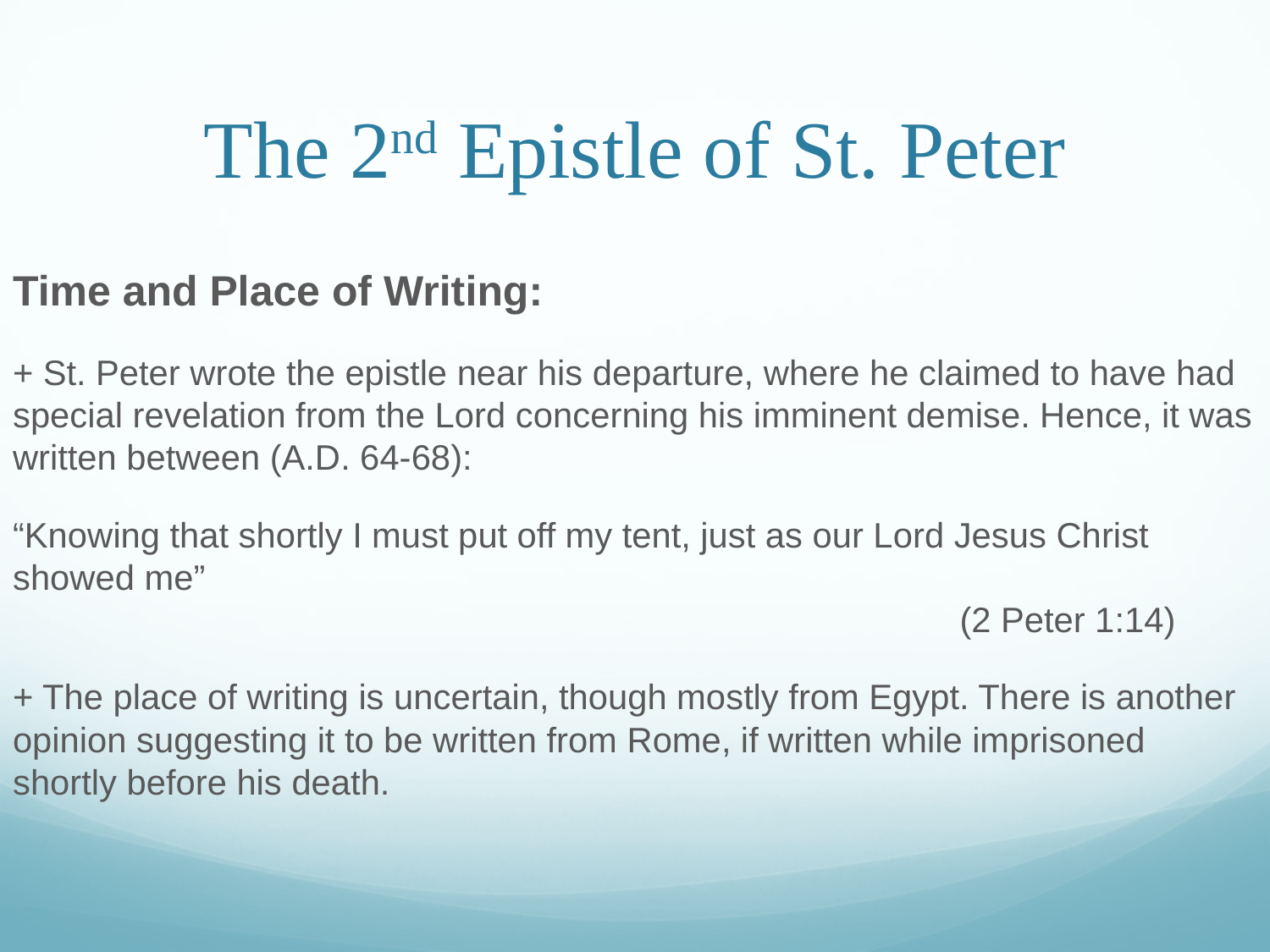

# The 2nd Epistle of St. Peter
Time and Place of Writing:
+ St. Peter wrote the epistle near his departure, where he claimed to have had special revelation from the Lord concerning his imminent demise. Hence, it was written between (A.D. 64-68):
“Knowing that shortly I must put off my tent, just as our Lord Jesus Christ showed me”														                   (2 Peter 1:14)
+ The place of writing is uncertain, though mostly from Egypt. There is another opinion suggesting it to be written from Rome, if written while imprisoned shortly before his death.